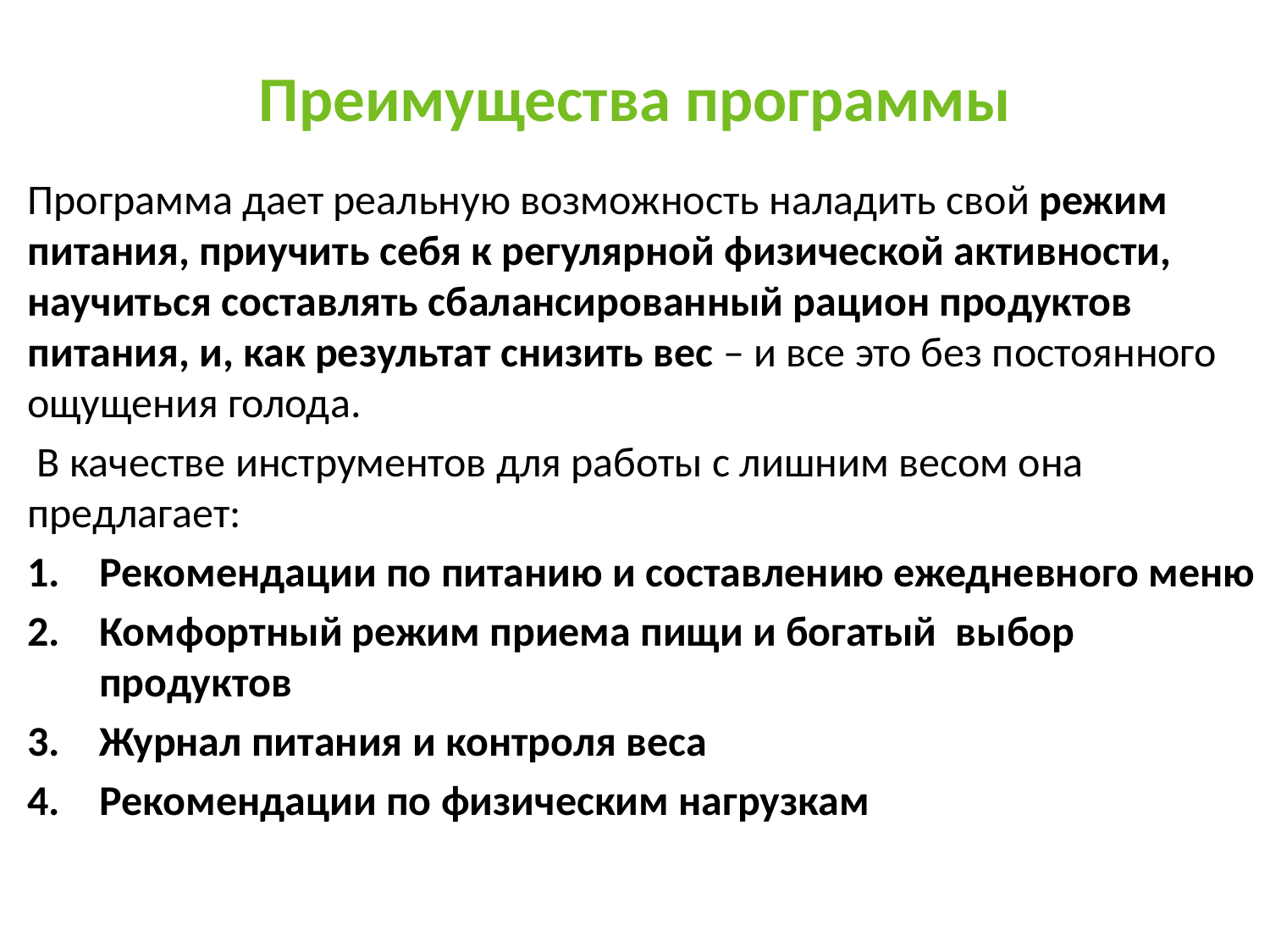

# Преимущества программы
Программа дает реальную возможность наладить свой режим питания, приучить себя к регулярной физической активности, научиться составлять сбалансированный рацион продуктов питания, и, как результат снизить вес – и все это без постоянного ощущения голода.
 В качестве инструментов для работы с лишним весом она предлагает:
Рекомендации по питанию и составлению ежедневного меню
Комфортный режим приема пищи и богатый  выбор продуктов
Журнал питания и контроля веса
Рекомендации по физическим нагрузкам